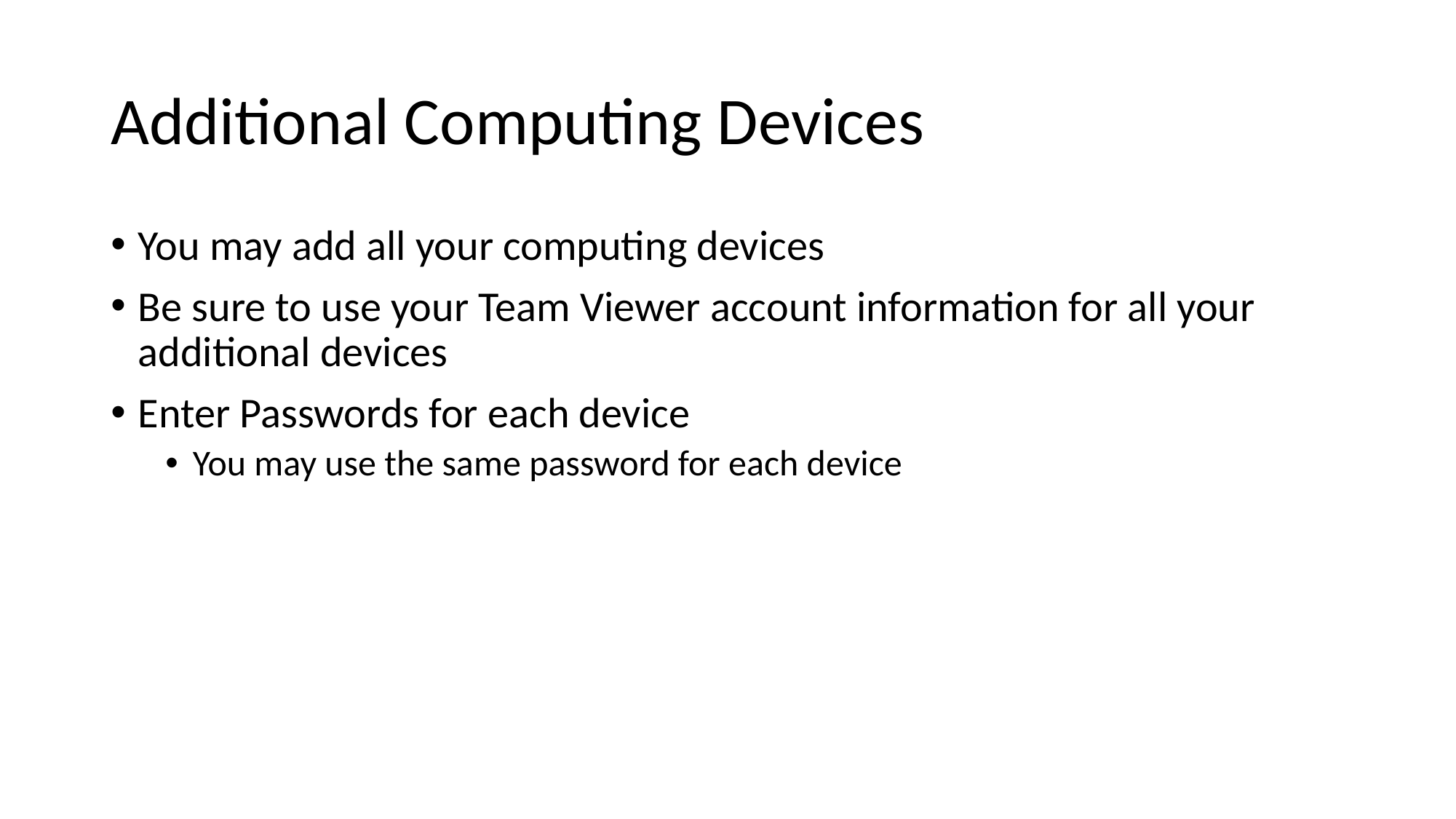

# Additional Computing Devices
You may add all your computing devices
Be sure to use your Team Viewer account information for all your additional devices
Enter Passwords for each device
You may use the same password for each device